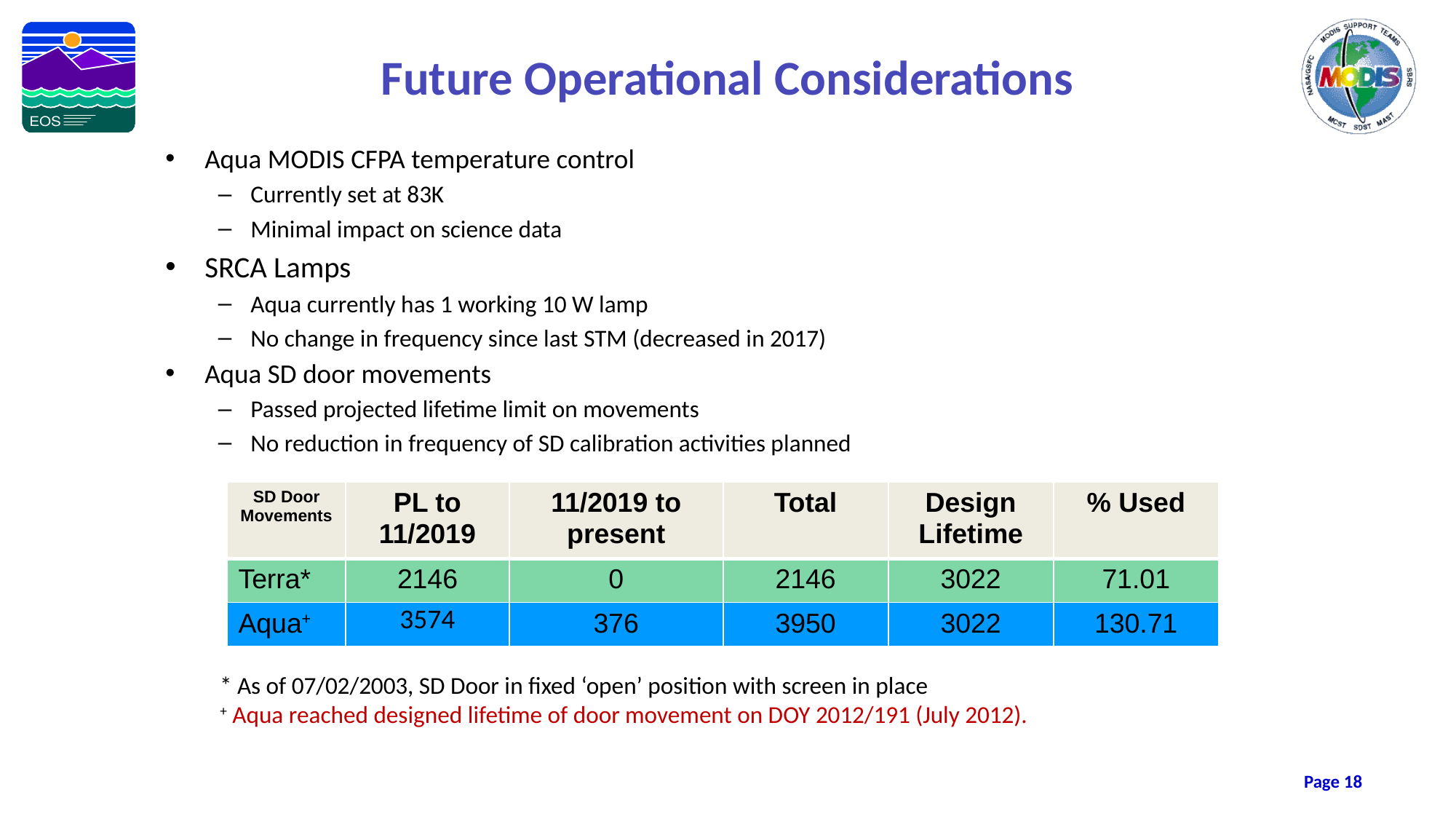

Future Operational Considerations
Aqua MODIS CFPA temperature control
Currently set at 83K
Minimal impact on science data
SRCA Lamps
Aqua currently has 1 working 10 W lamp
No change in frequency since last STM (decreased in 2017)
Aqua SD door movements
Passed projected lifetime limit on movements
No reduction in frequency of SD calibration activities planned
| SD Door Movements | PL to 11/2019 | 11/2019 to present | Total | Design Lifetime | % Used |
| --- | --- | --- | --- | --- | --- |
| Terra\* | 2146 | 0 | 2146 | 3022 | 71.01 |
| Aqua+ | 3574 | 376 | 3950 | 3022 | 130.71 |
* As of 07/02/2003, SD Door in fixed ‘open’ position with screen in place
+ Aqua reached designed lifetime of door movement on DOY 2012/191 (July 2012).
Page 18